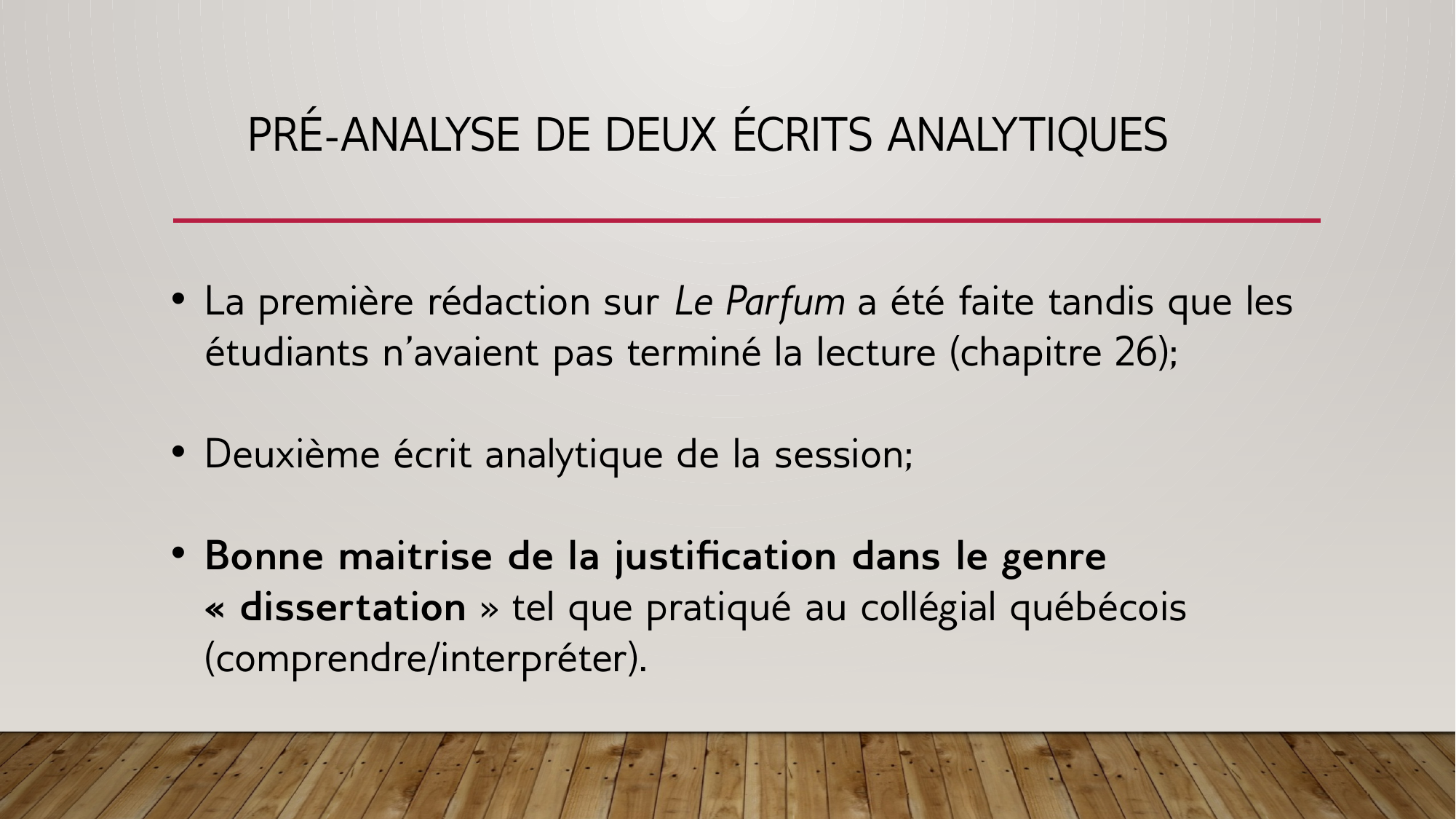

# Pré-analyse de deux écrits analytiques
La première rédaction sur Le Parfum a été faite tandis que les étudiants n’avaient pas terminé la lecture (chapitre 26);

Deuxième écrit analytique de la session;

Bonne maitrise de la justification dans le genre « dissertation » tel que pratiqué au collégial québécois (comprendre/interpréter).